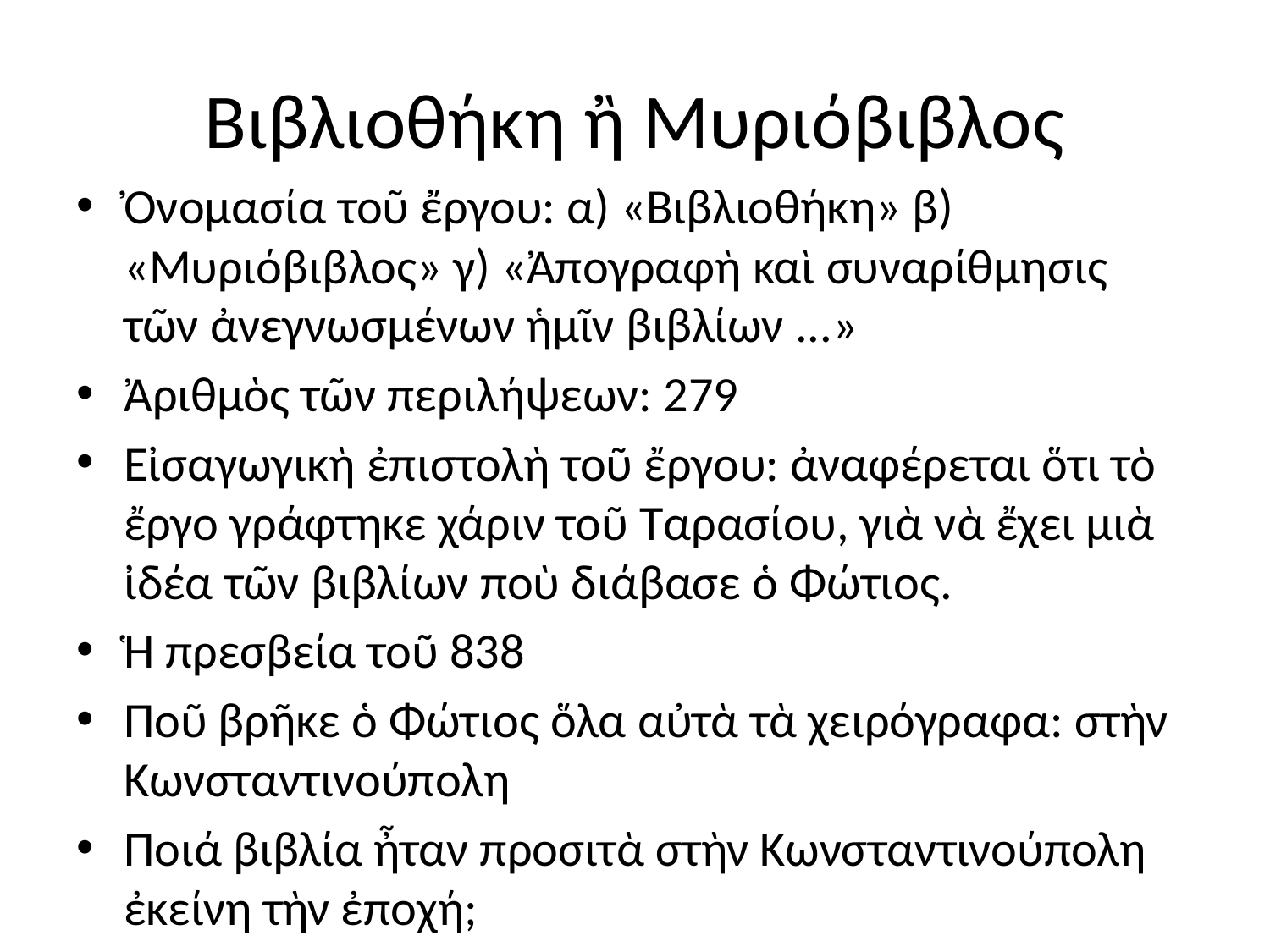

# Βιβλιοθήκη ἢ Μυριόβιβλος
Ὀνομασία τοῦ ἔργου: α) «Βιβλιοθήκη» β) «Μυριόβιβλος» γ) «Ἀπογραφὴ καὶ συναρίθμησις τῶν ἀνεγνωσμένων ἡμῖν βιβλίων ...»
Ἀριθμὸς τῶν περιλήψεων: 279
Εἰσαγωγικὴ ἐπιστολὴ τοῦ ἔργου: ἀναφέρεται ὅτι τὸ ἔργο γράφτηκε χάριν τοῦ Ταρασίου, γιὰ νὰ ἔχει μιὰ ἰδέα τῶν βιβλίων ποὺ διάβασε ὁ Φώτιος.
Ἡ πρεσβεία τοῦ 838
Ποῦ βρῆκε ὁ Φώτιος ὅλα αὐτὰ τὰ χειρόγραφα: στὴν Κωνσταντινούπολη
Ποιά βιβλία ἦταν προσιτὰ στὴν Κωνσταντινούπολη ἐκείνη τὴν ἐποχή;